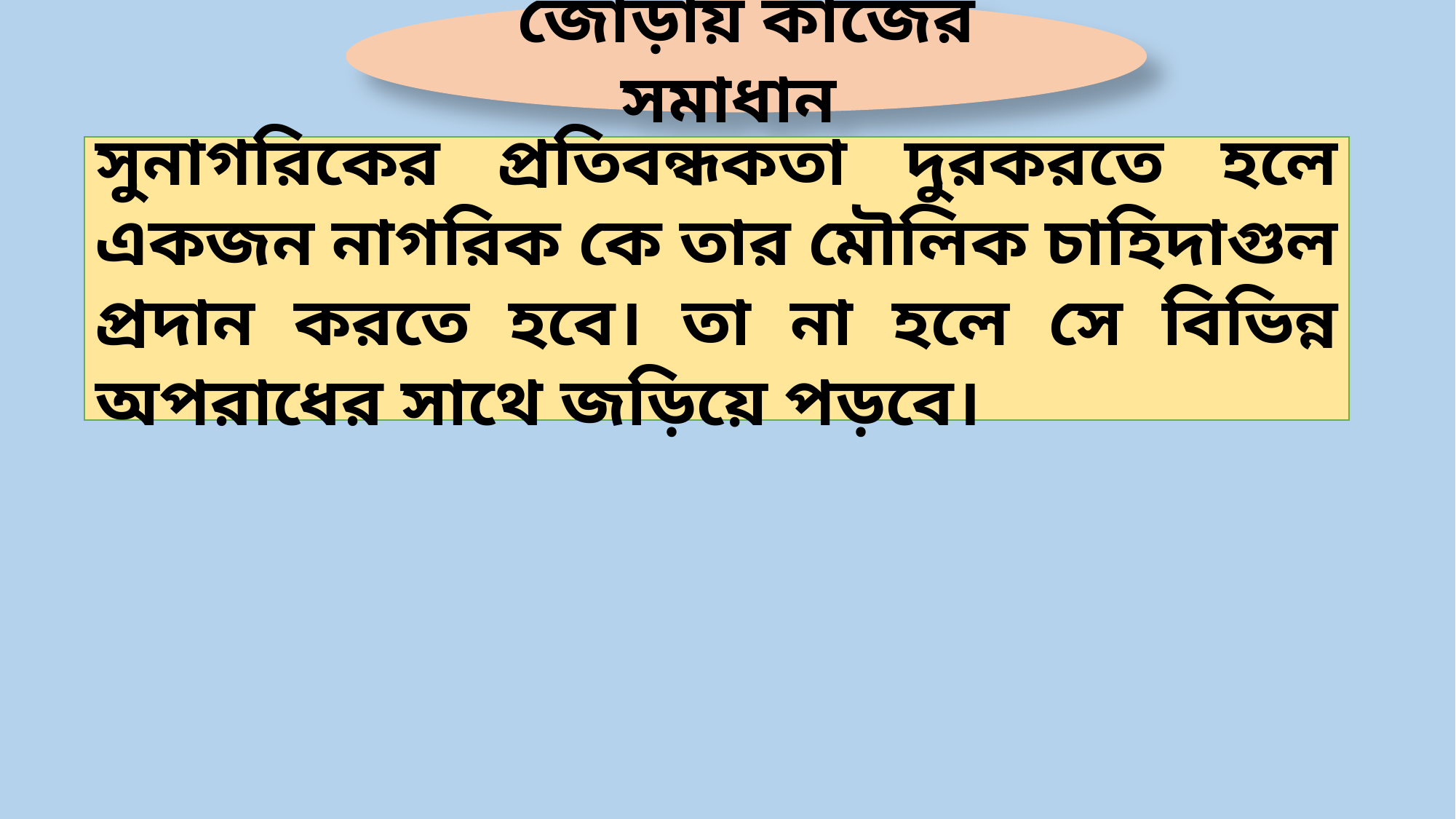

জোড়ায় কাজের সমাধান
সুনাগরিকের প্রতিবন্ধকতা দুরকরতে হলে একজন নাগরিক কে তার মৌলিক চাহিদাগুল প্রদান করতে হবে। তা না হলে সে বিভিন্ন অপরাধের সাথে জড়িয়ে পড়বে।